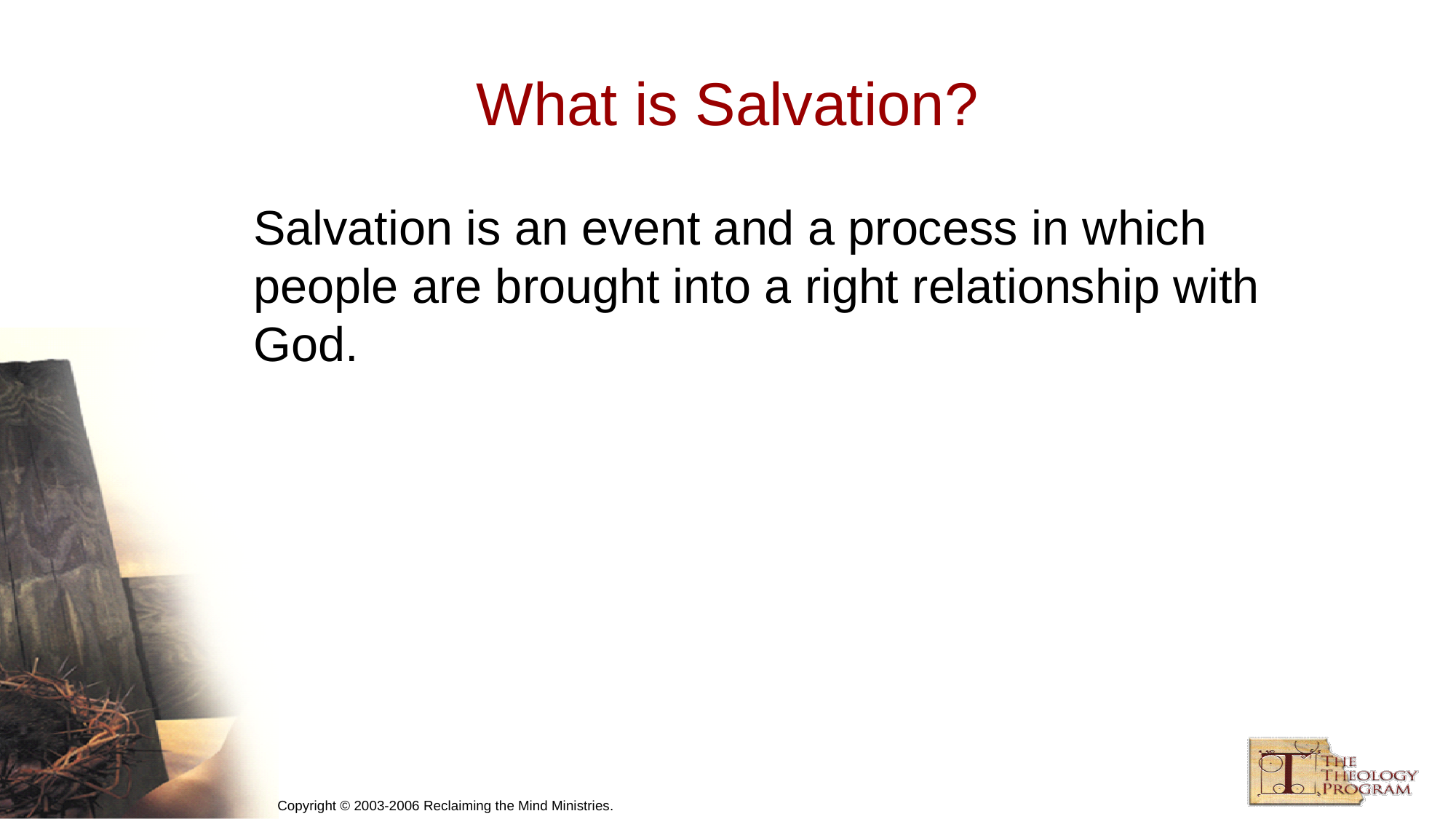

# What is Salvation?
Salvation is an event and a process in which people are brought into a right relationship with God.